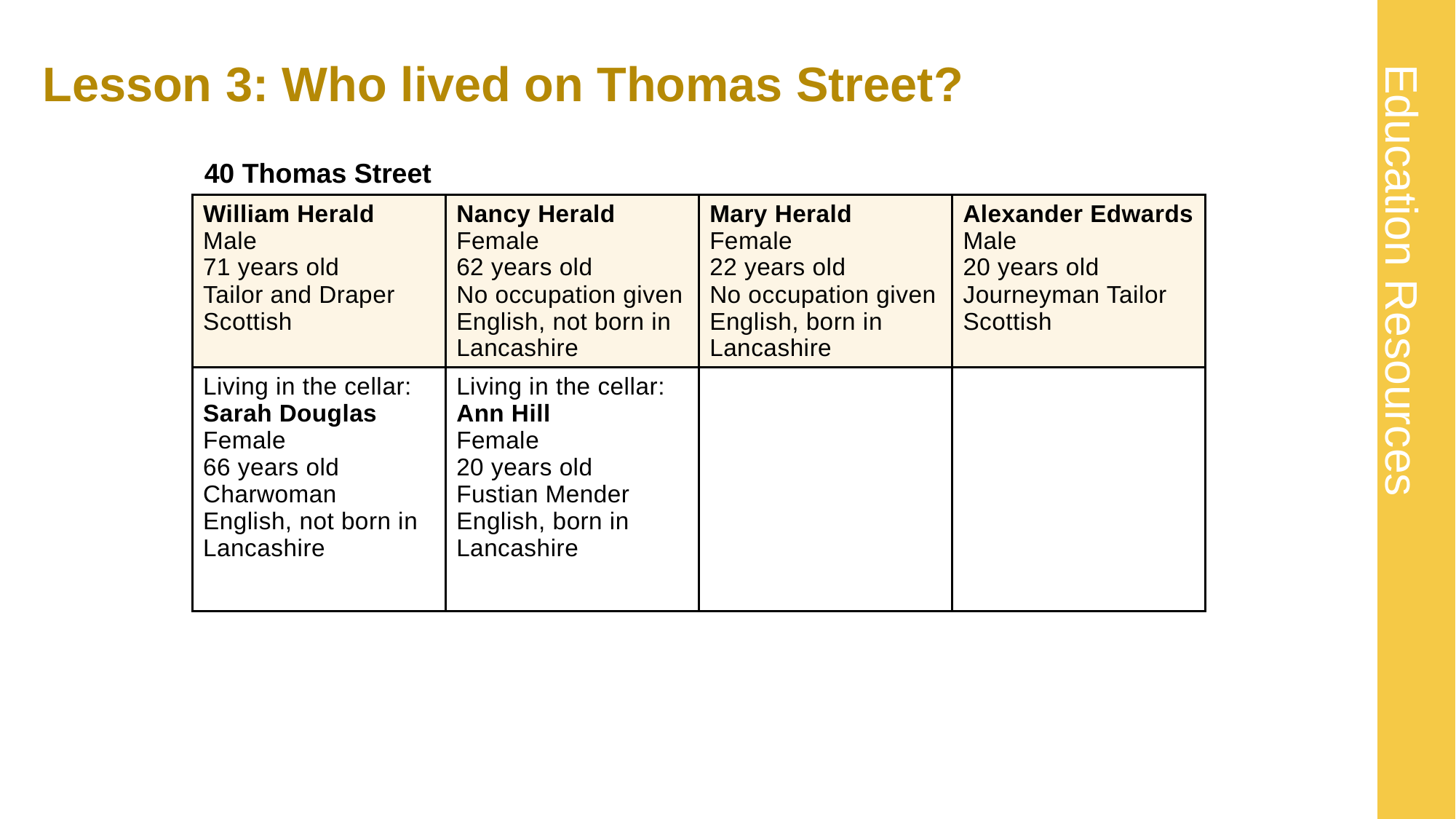

# Lesson 3: Who lived on Thomas Street? 13
40 Thomas Street
| William Herald Male 71 years old Tailor and Draper Scottish | Nancy Herald Female 62 years old No occupation given English, not born in Lancashire | Mary Herald Female 22 years old No occupation given English, born in Lancashire | Alexander Edwards Male 20 years old Journeyman Tailor Scottish |
| --- | --- | --- | --- |
| Living in the cellar: Sarah Douglas Female 66 years old Charwoman English, not born in Lancashire | Living in the cellar: Ann Hill Female 20 years old Fustian Mender English, born in Lancashire |  |  |